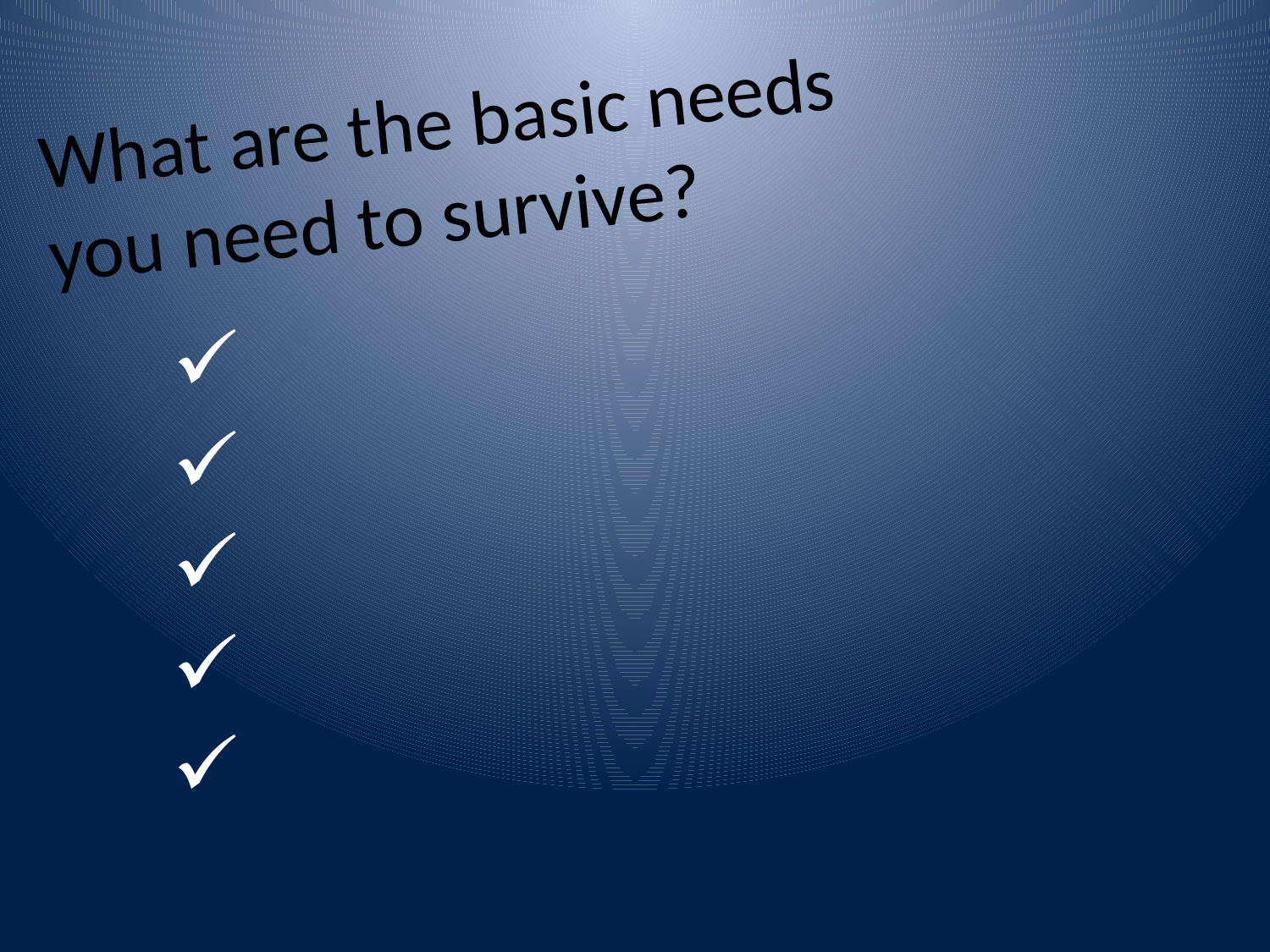

What are the basic needs you need to survive?